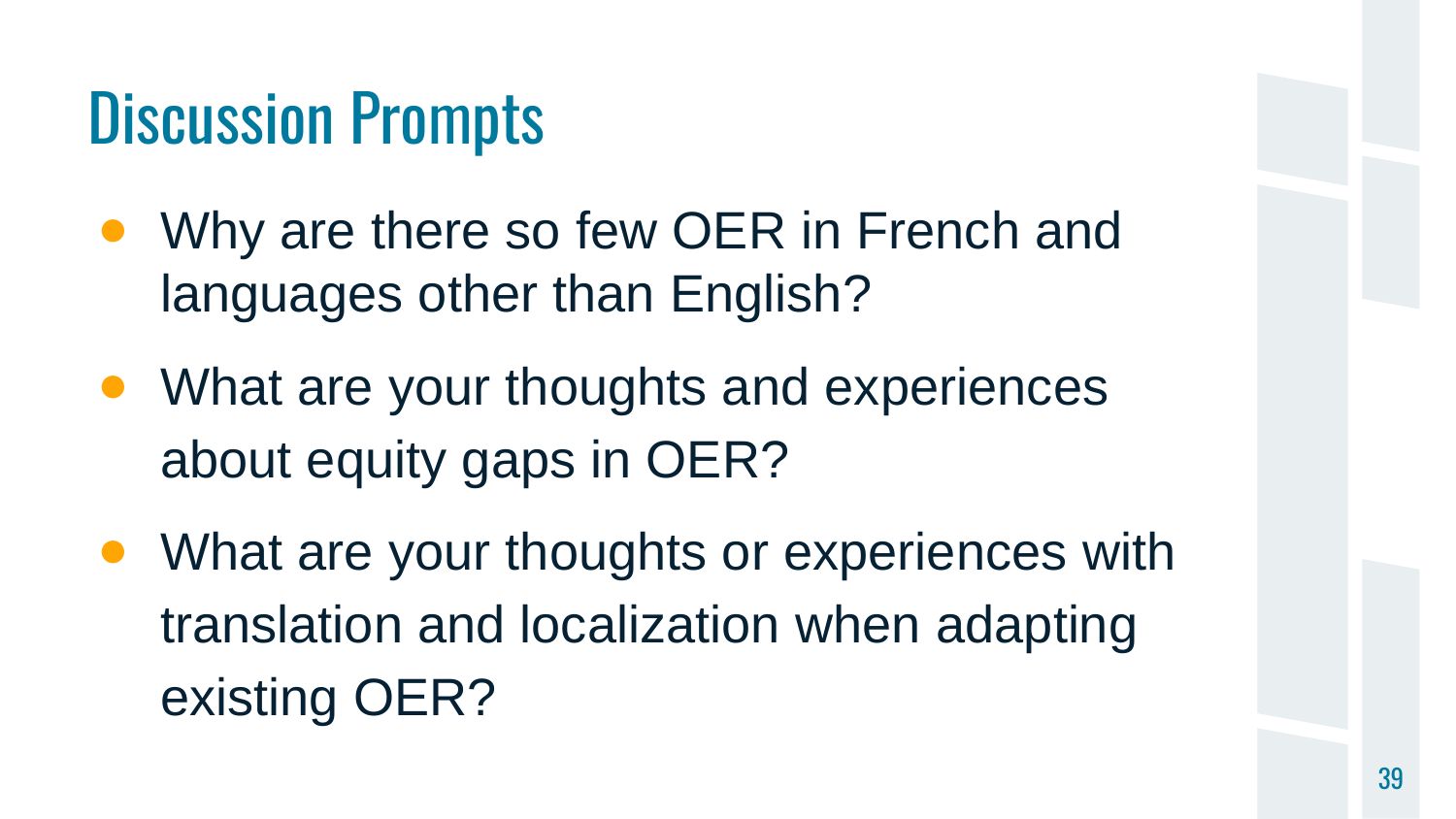

Discussion Prompts
Why are there so few OER in French and languages other than English?
What are your thoughts and experiences about equity gaps in OER?
What are your thoughts or experiences with translation and localization when adapting existing OER?

39